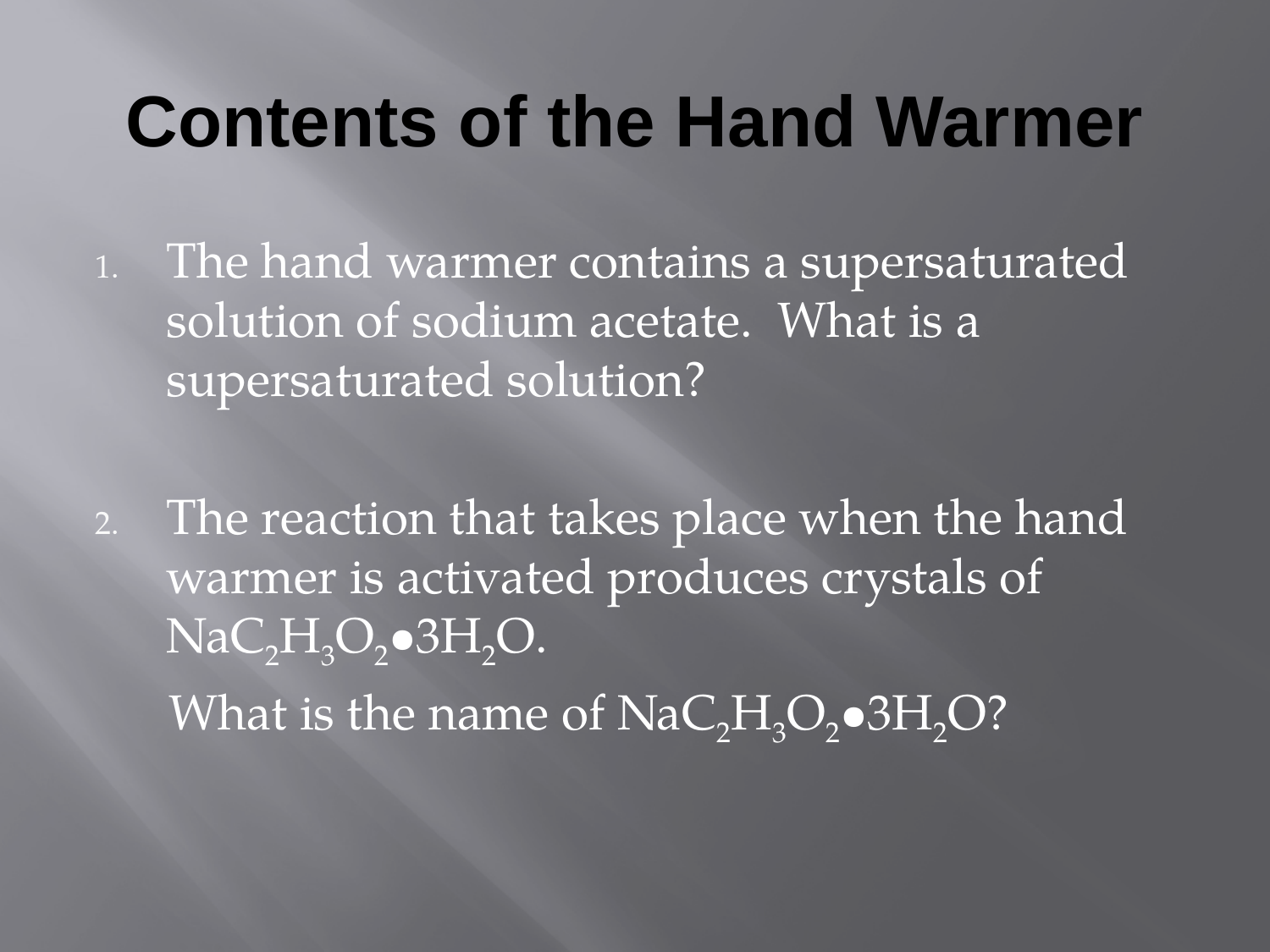

# Contents of the Hand Warmer
The hand warmer contains a supersaturated solution of sodium acetate.  What is a supersaturated solution?

The reaction that takes place when the hand warmer is activated produces crystals of NaC2H3O2•3H2O.
      What is the name of NaC2H3O2•3H2O?